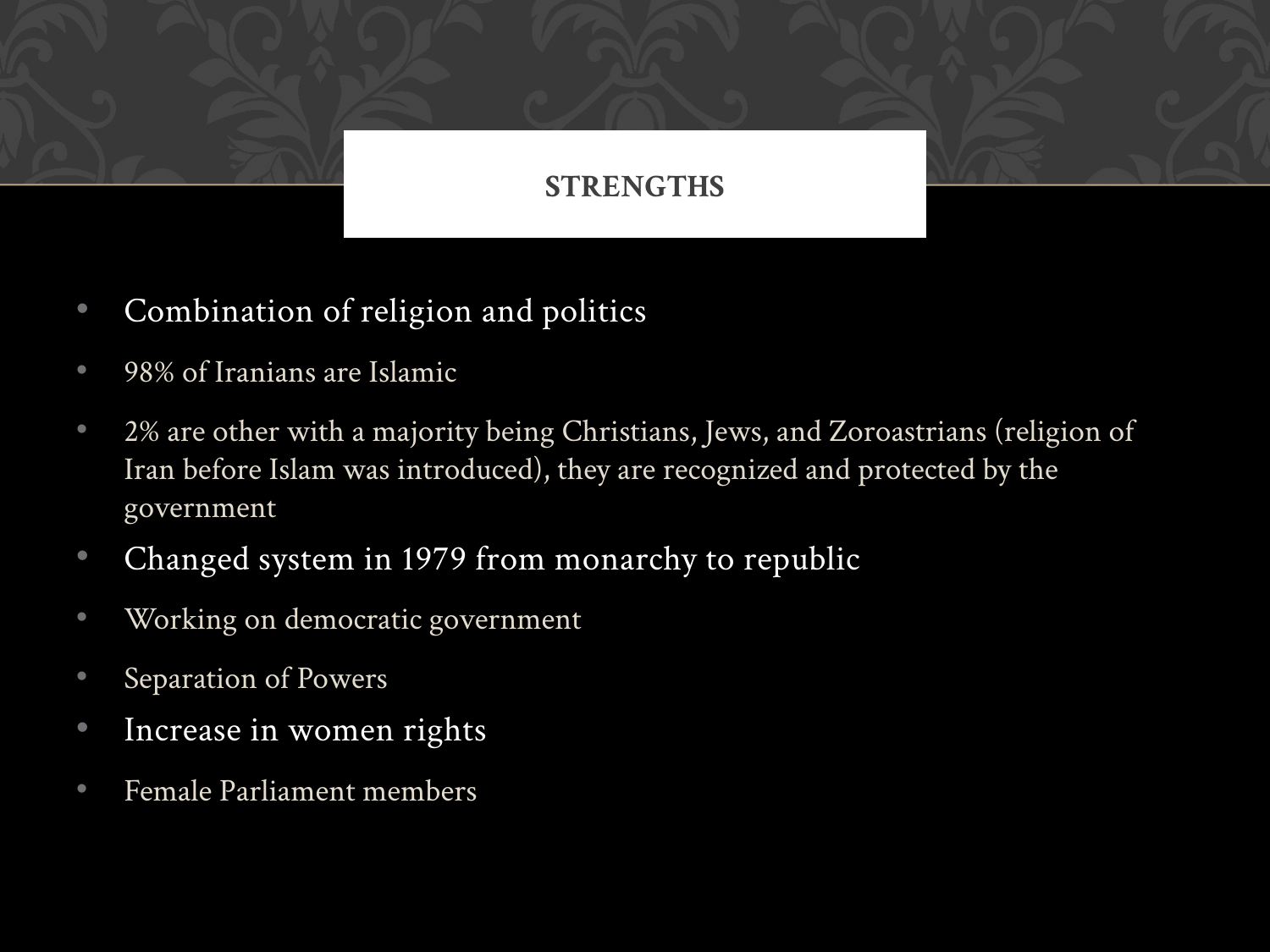

# Strengths
Combination of religion and politics
98% of Iranians are Islamic
2% are other with a majority being Christians, Jews, and Zoroastrians (religion of Iran before Islam was introduced), they are recognized and protected by the government
Changed system in 1979 from monarchy to republic
Working on democratic government
Separation of Powers
Increase in women rights
Female Parliament members